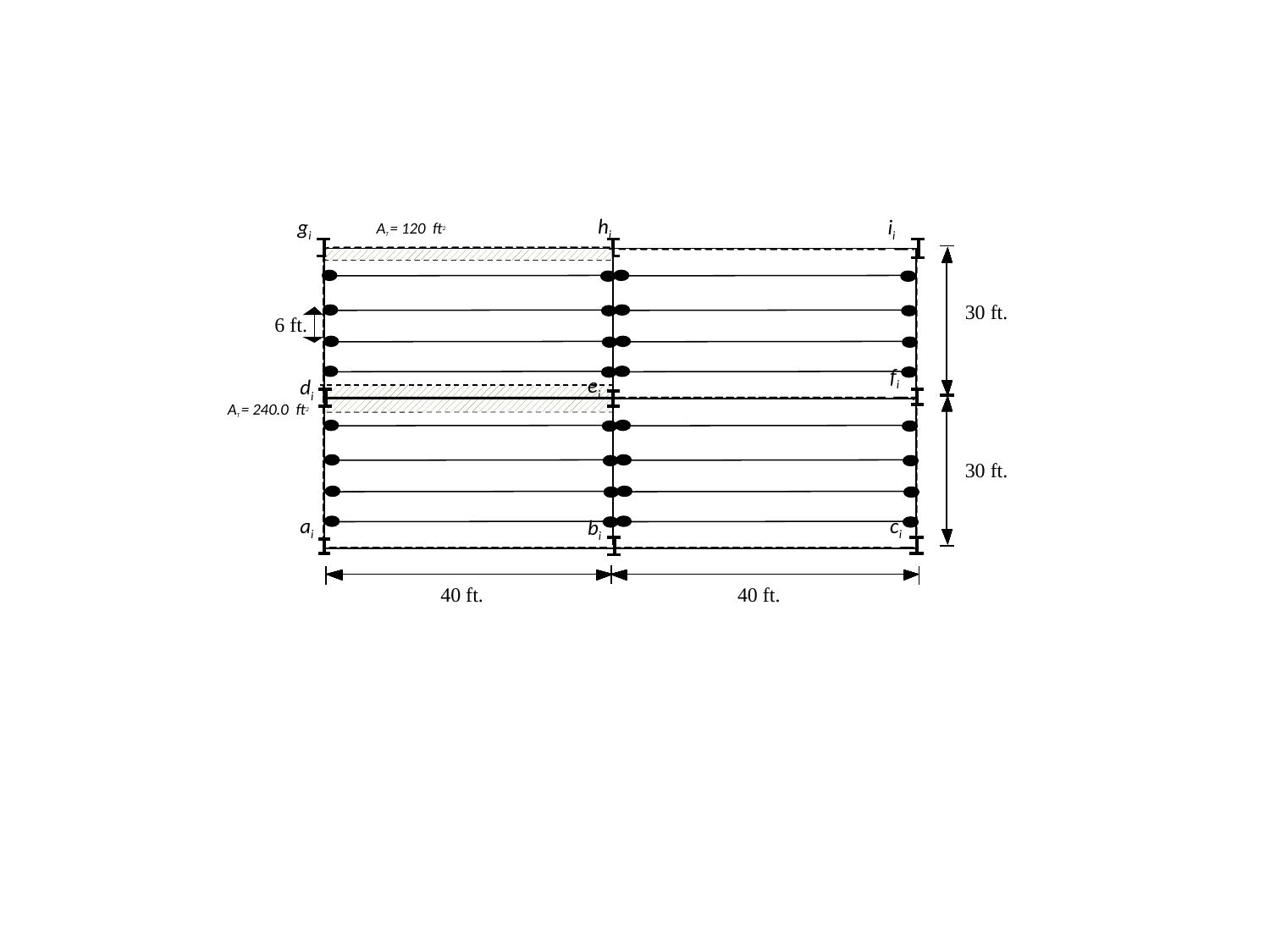

hi
gi
ii
AT = 120  ft2

30 ft.

6 ft.

fi

ei
di

AT = 240.0  ft2

30 ft.

ai
ci
bi

40 ft.
40 ft.